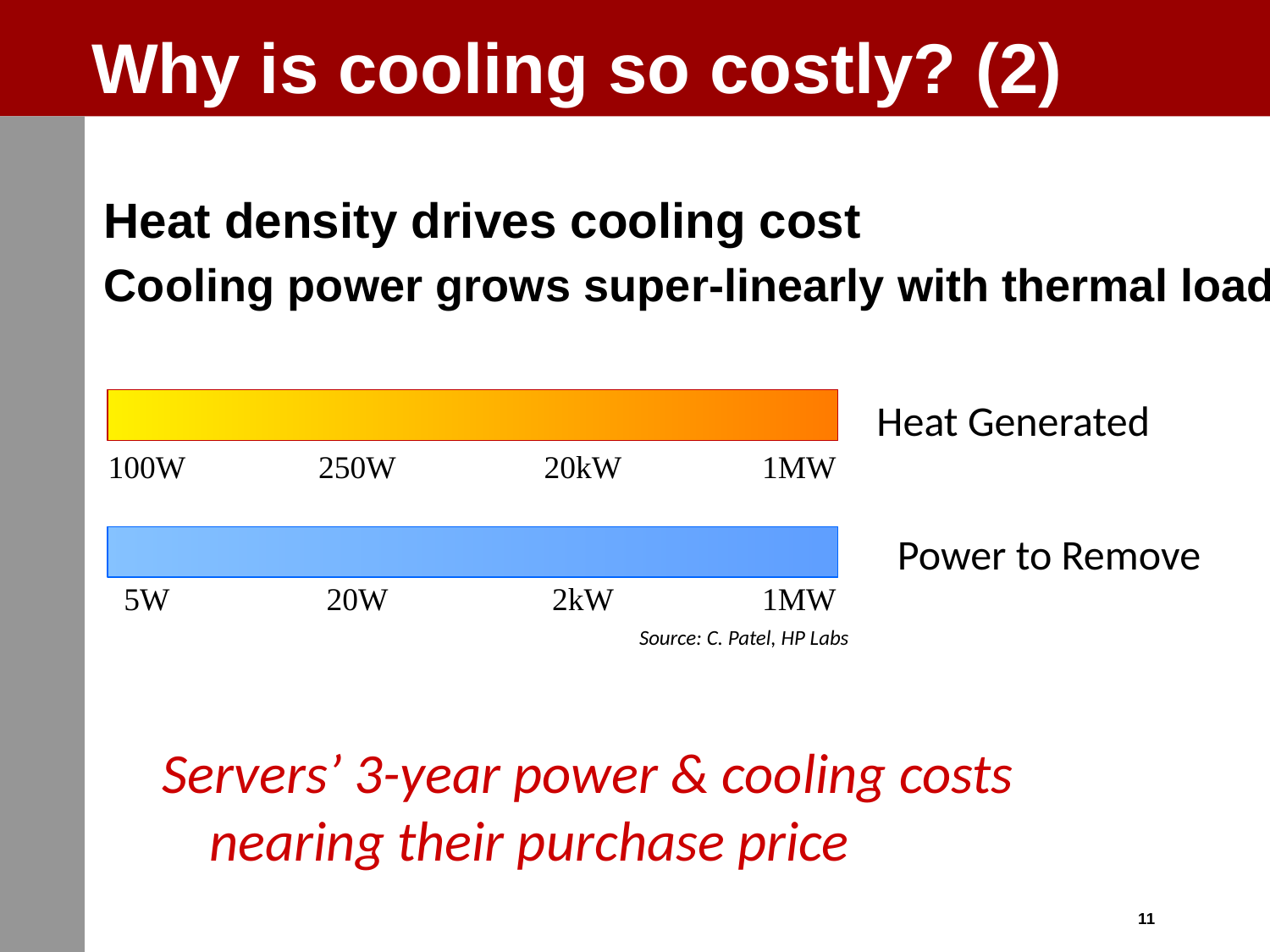

# Why is cooling so costly? (2)
	Heat density drives cooling cost
	Cooling power grows super-linearly with thermal load

Heat Generated

100W
250W
20kW
1MW
Power to Remove

5W
20W
2kW
1MW
Source: C. Patel, HP Labs
Servers’ 3-year power & cooling costs
nearing their purchase price